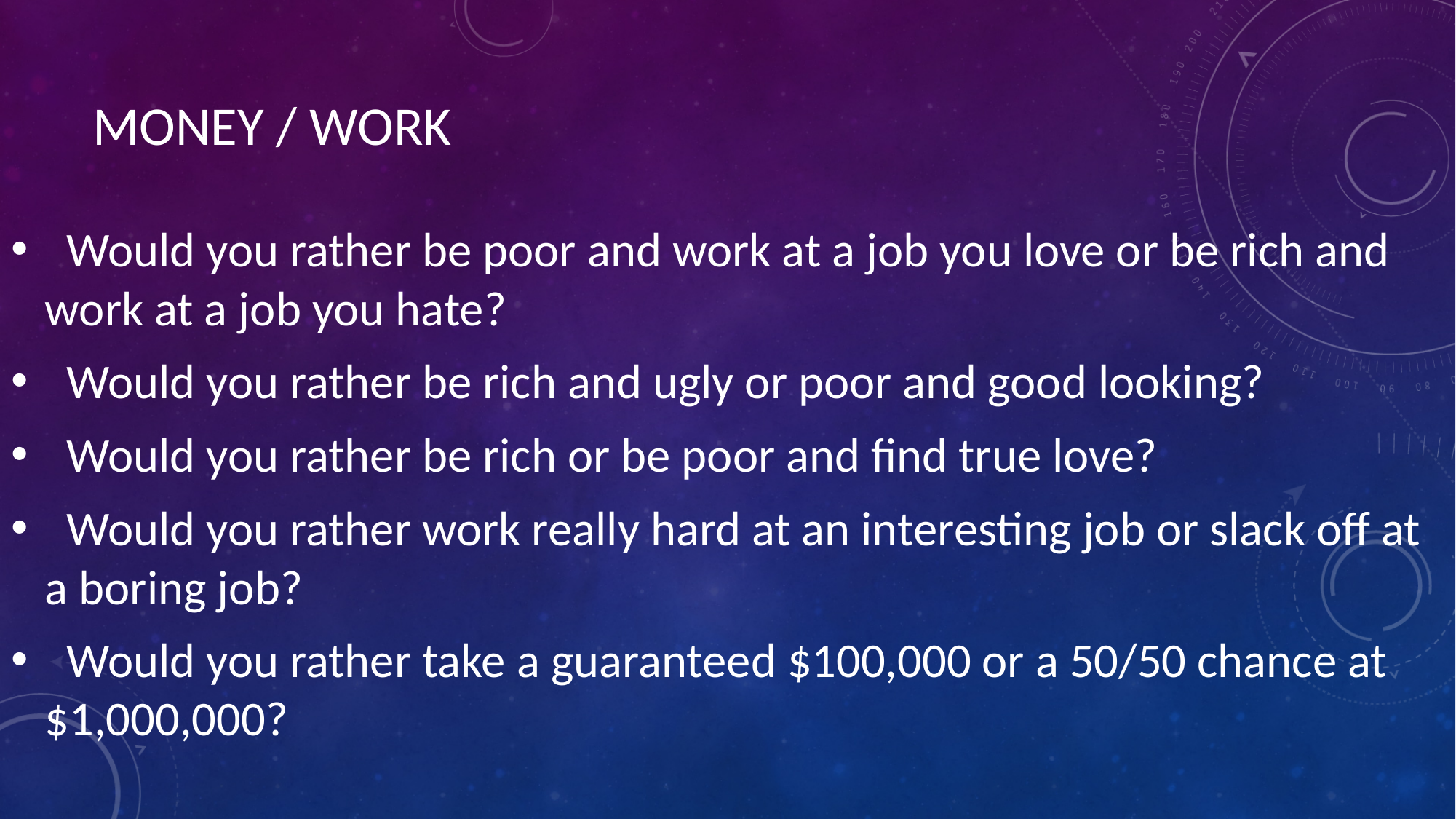

# Money / work
  Would you rather be poor and work at a job you love or be rich and work at a job you hate?
  Would you rather be rich and ugly or poor and good looking?
  Would you rather be rich or be poor and find true love?
  Would you rather work really hard at an interesting job or slack off at a boring job?
  Would you rather take a guaranteed $100,000 or a 50/50 chance at $1,000,000?